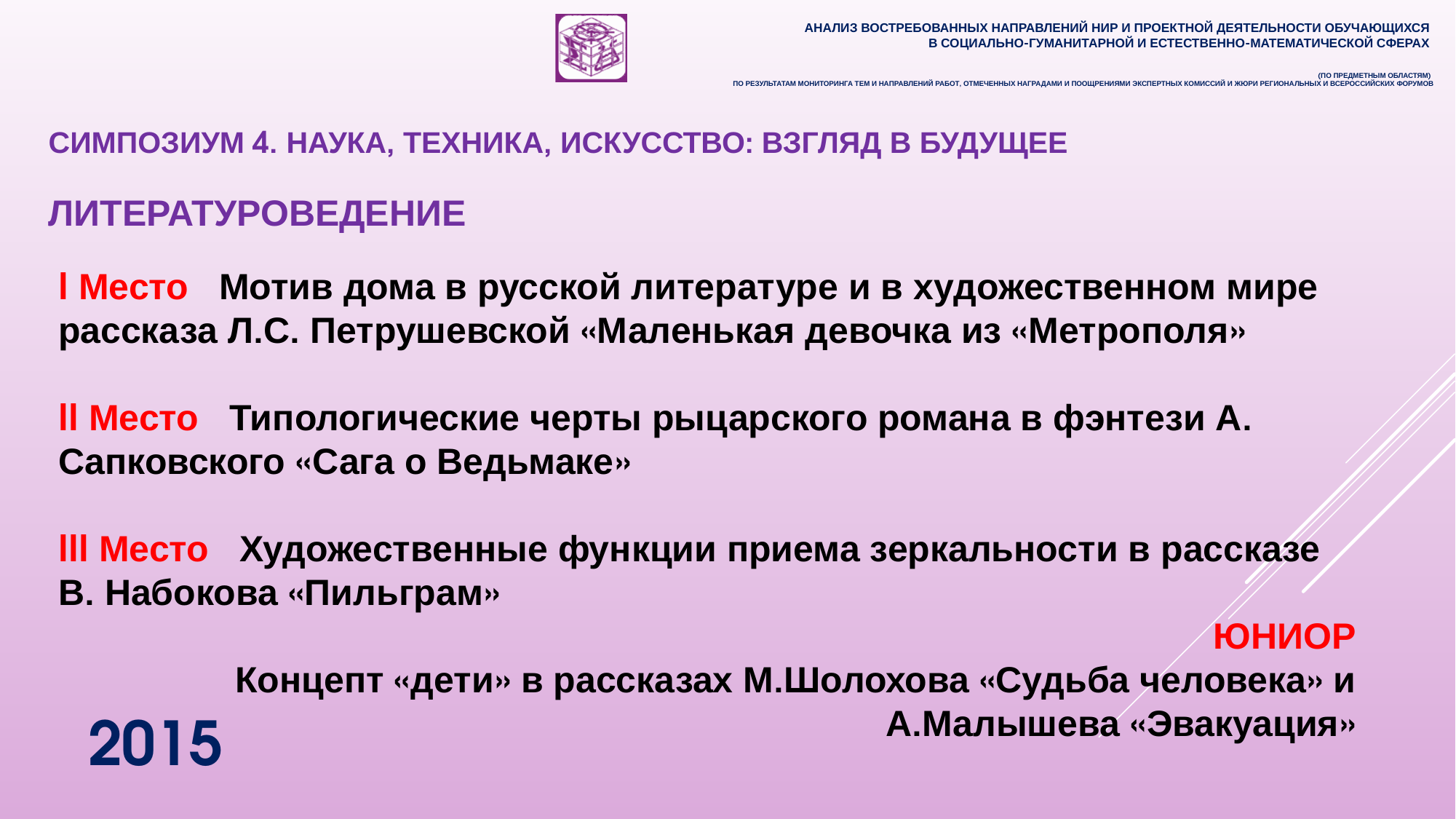

Анализ востребованных направлений нир и проектной деятельности обучающихся
в социально-гуманитарной и естественно-математической сферах
(по предметным областям)
по результатам мониторинга тем и направлений работ, отмеченных наградами и поощрениями экспертных комиссий и жюри региональных и всероссийских форумов
# СИМПОЗИУМ 4. НАУКА, ТЕХНИКА, ИСКУССТВО: ВЗГЛЯД В БУДУЩЕЕ
литературоведение

I Место   Мотив дома в русской литературе и в художественном мире рассказа Л.С. Петрушевской «Маленькая девочка из «Метрополя»

II Место   Типологические черты рыцарского романа в фэнтези А. Сапковского «Сага о Ведьмаке»

III Место   Художественные функции приема зеркальности в рассказе В. Набокова «Пильграм»
ЮНИОР
Концепт «дети» в рассказах М.Шолохова «Судьба человека» и А.Малышева «Эвакуация»
2015